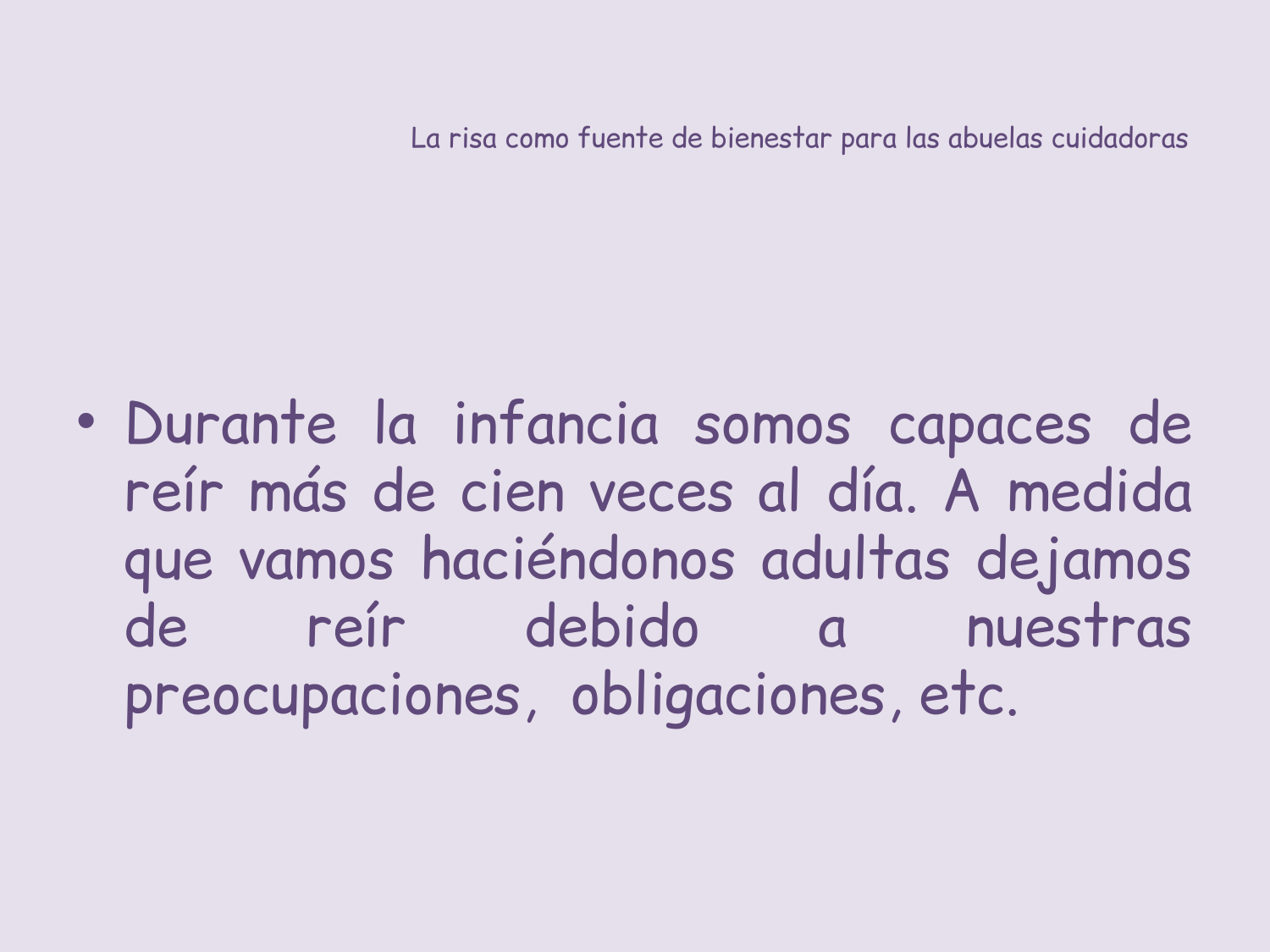

# La risa como fuente de bienestar para las abuelas cuidadoras

Durante la infancia somos capaces de reír más de cien veces al día. A medida que vamos haciéndonos adultas dejamos de reír debido a nuestras preocupaciones,  obligaciones, etc.